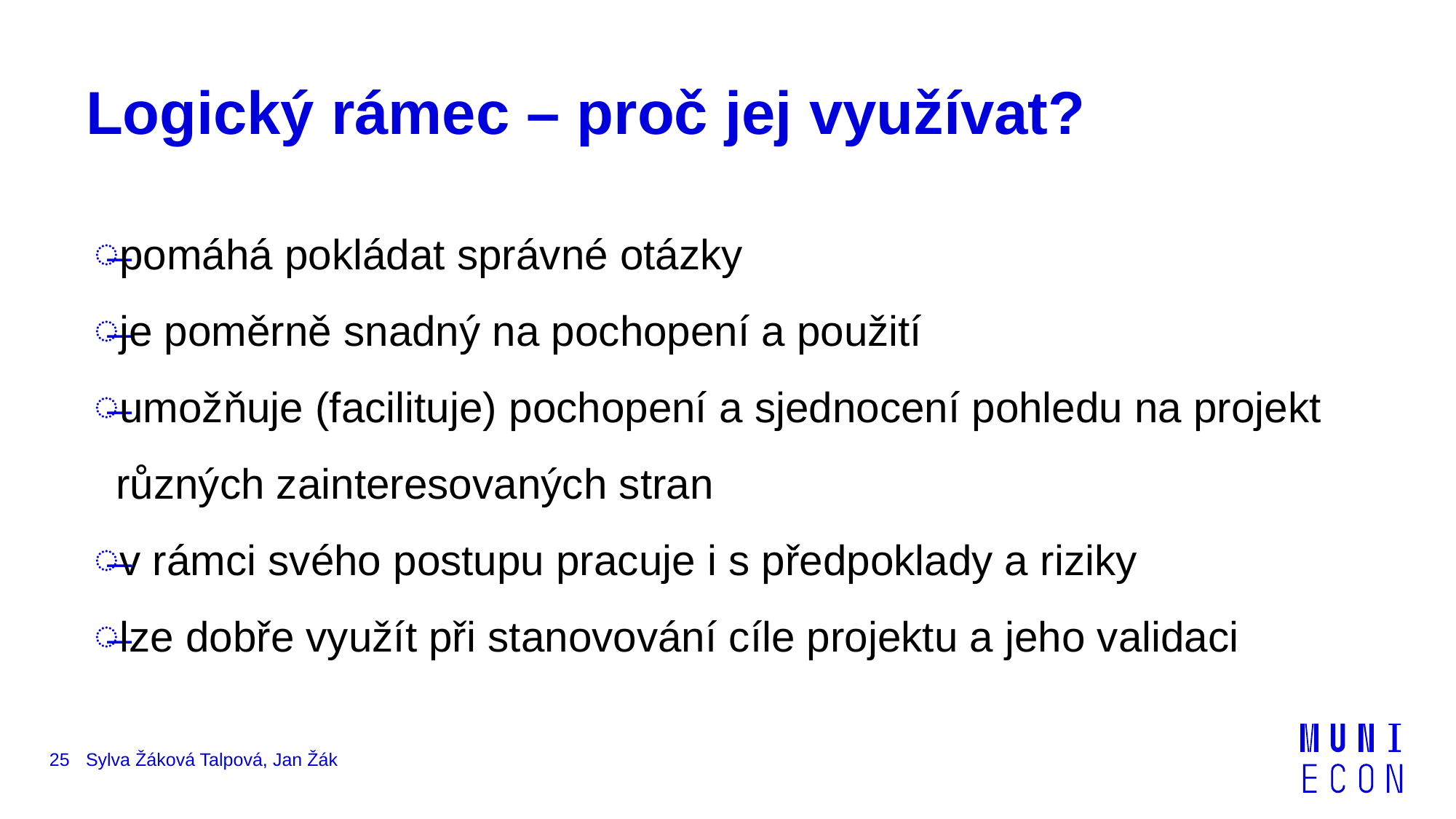

# Logický rámec – proč jej využívat?
pomáhá pokládat správné otázky
je poměrně snadný na pochopení a použití
umožňuje (facilituje) pochopení a sjednocení pohledu na projekt různých zainteresovaných stran
v rámci svého postupu pracuje i s předpoklady a riziky
lze dobře využít při stanovování cíle projektu a jeho validaci

25
Sylva Žáková Talpová, Jan Žák